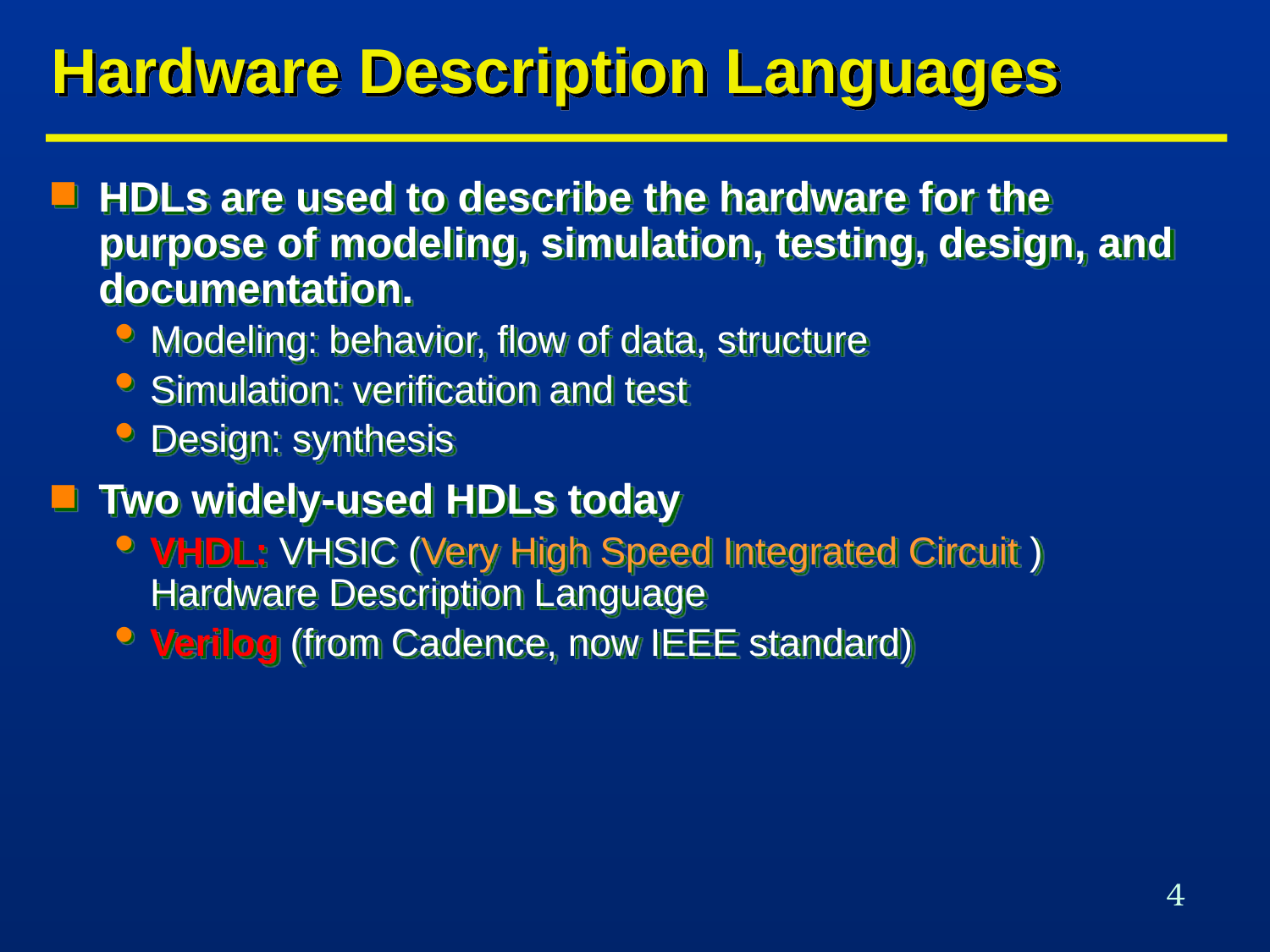

# Hardware Description Languages
HDLs are used to describe the hardware for the purpose of modeling, simulation, testing, design, and documentation.
Modeling: behavior, flow of data, structure
Simulation: verification and test
Design: synthesis
Two widely-used HDLs today
VHDL: VHSIC (Very High Speed Integrated Circuit ) Hardware Description Language
Verilog (from Cadence, now IEEE standard)